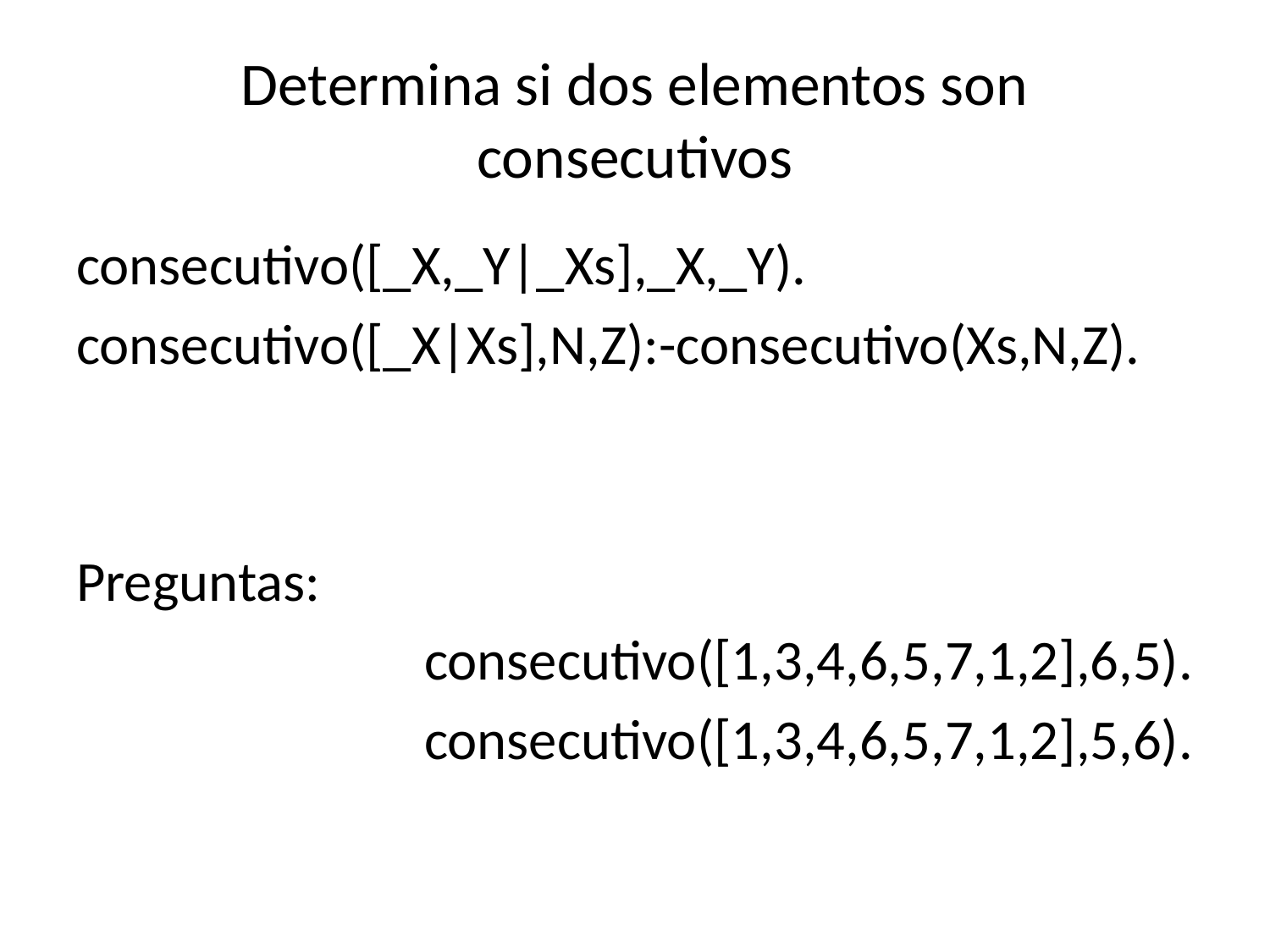

# Determina si dos elementos son consecutivos
consecutivo([_X,_Y|_Xs],_X,_Y).
consecutivo([_X|Xs],N,Z):-consecutivo(Xs,N,Z).

Preguntas:
consecutivo([1,3,4,6,5,7,1,2],6,5).
consecutivo([1,3,4,6,5,7,1,2],5,6).